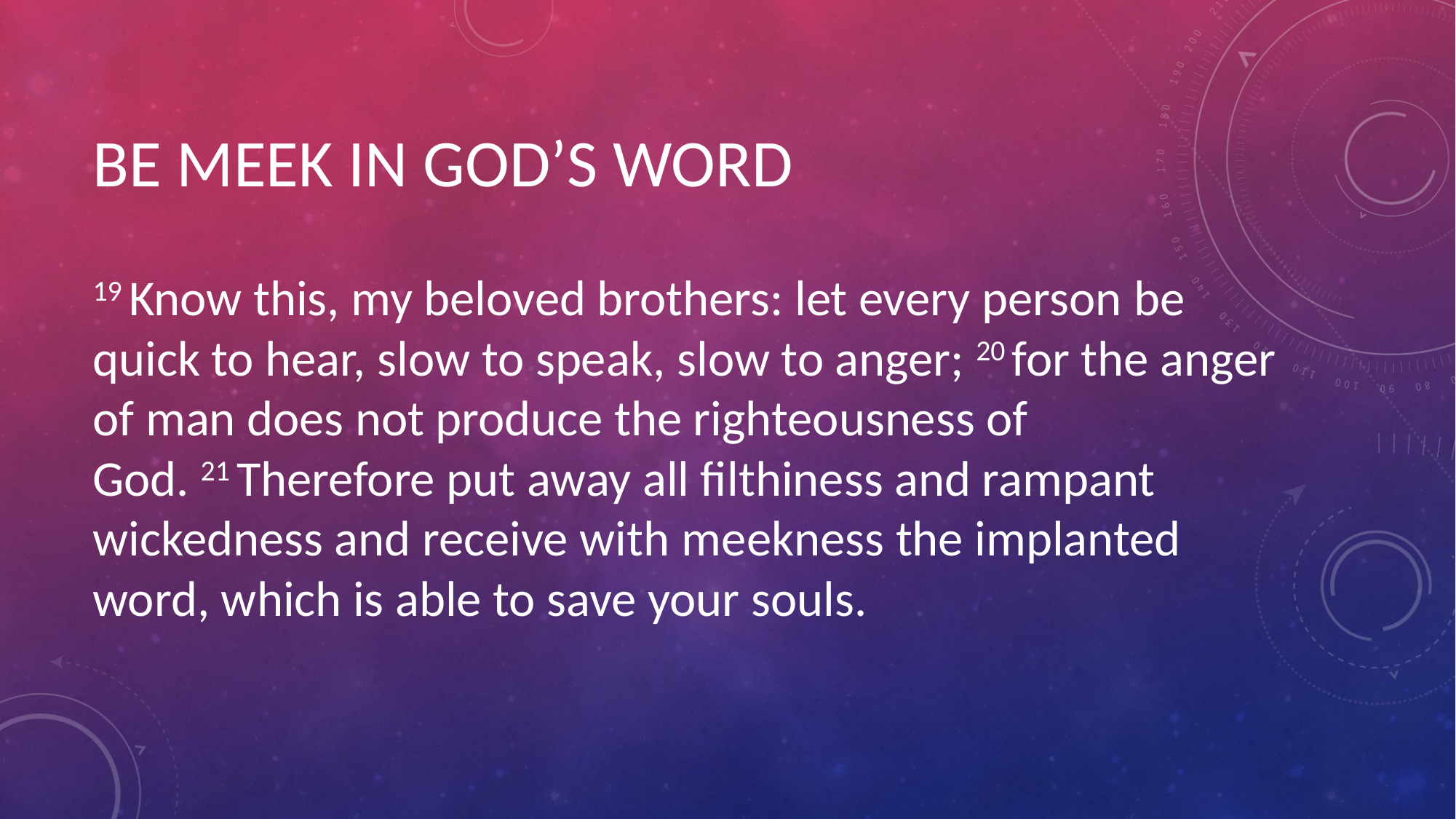

# Be meek in god’s word
19 Know this, my beloved brothers: let every person be quick to hear, slow to speak, slow to anger; 20 for the anger of man does not produce the righteousness of God. 21 Therefore put away all filthiness and rampant wickedness and receive with meekness the implanted word, which is able to save your souls.